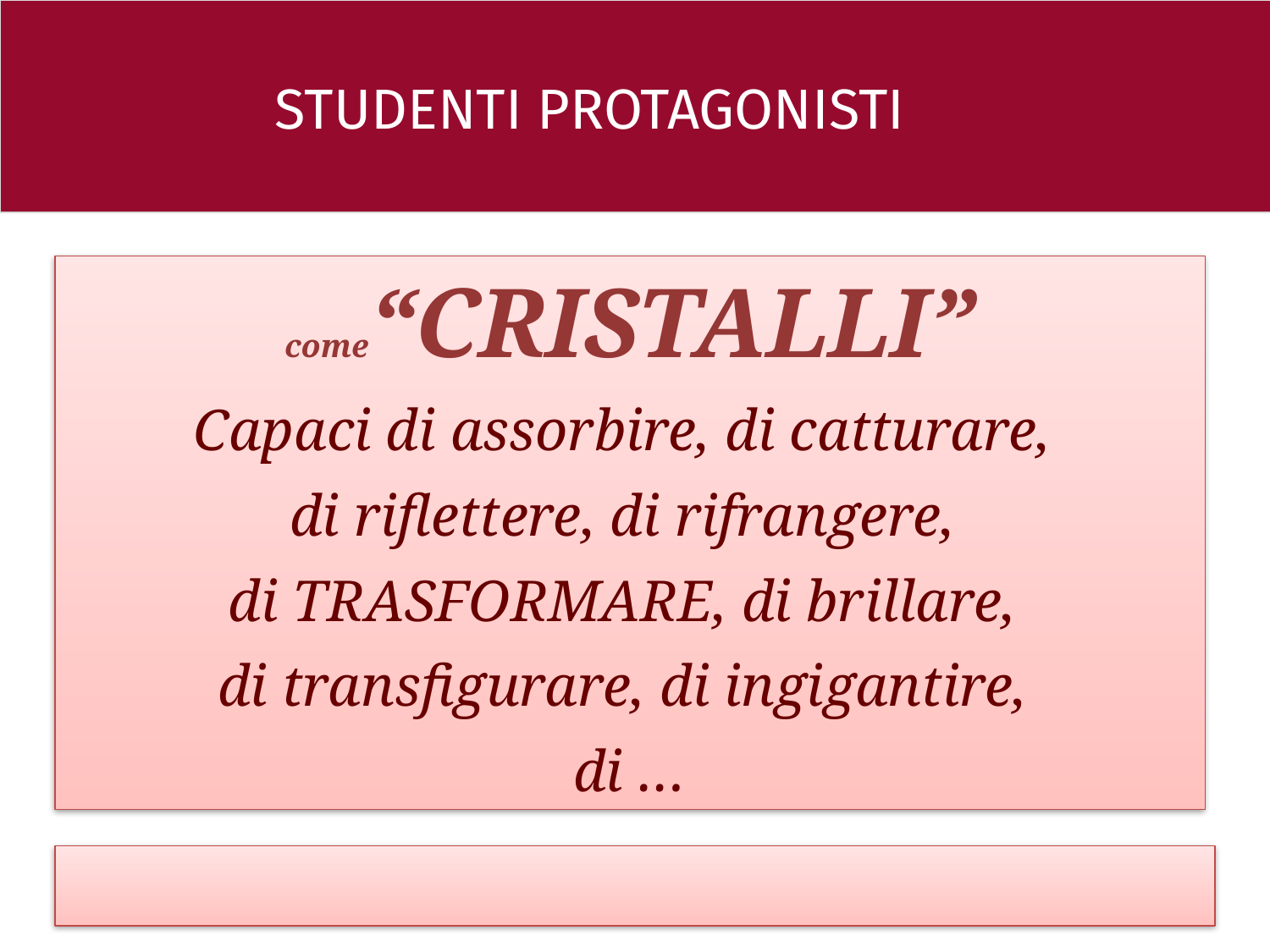

STUDENTI PROTAGONISTI

come“CRISTALLI”
Capaci di assorbire, di catturare,
di riflettere, di rifrangere,
di TRASFORMARE, di brillare,
di transfigurare, di ingigantire,
di …

26 e